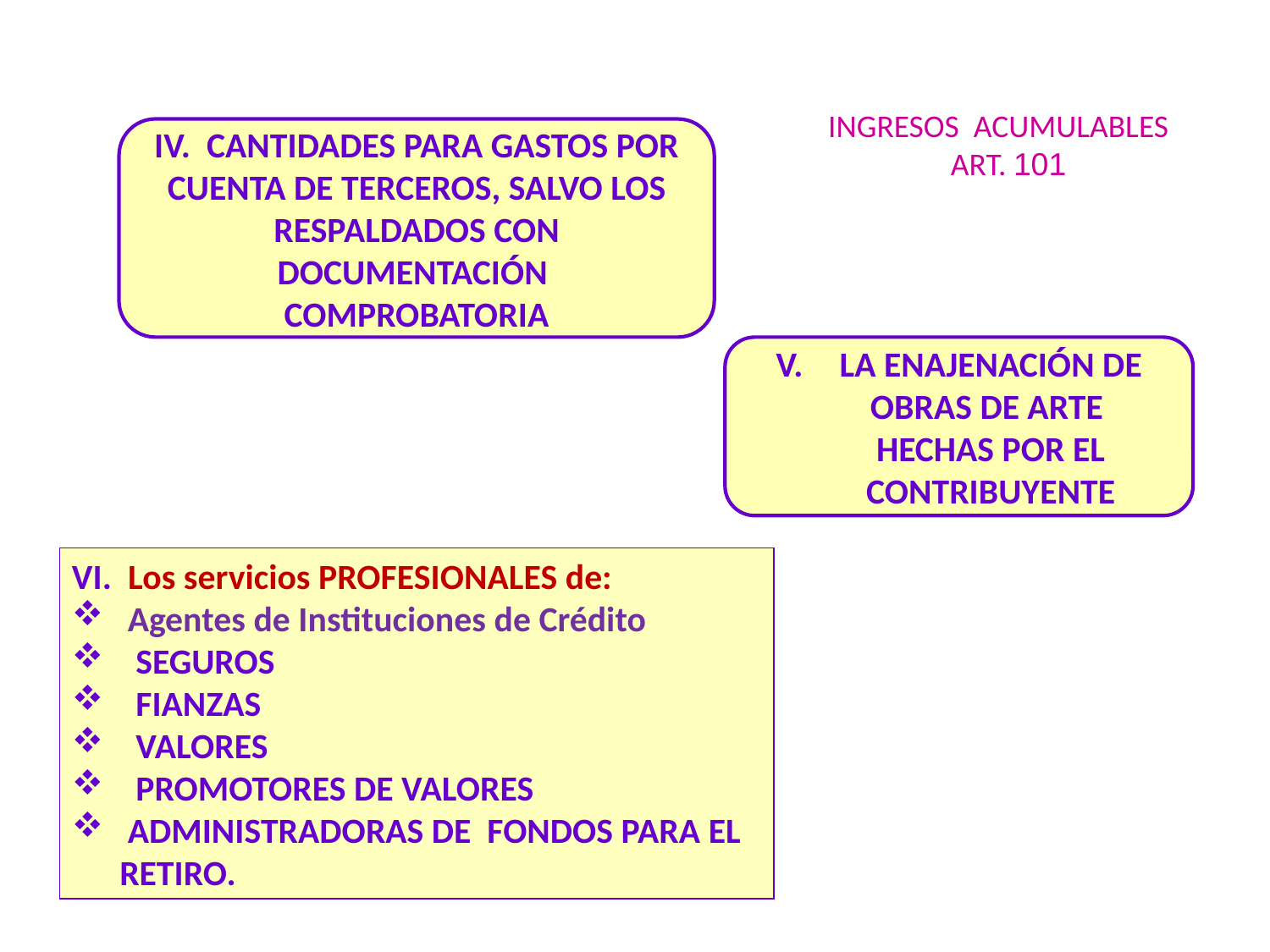

INGRESOS  ACUMULABLES
ART. 101
IV.  CANTIDADES PARA GASTOS POR CUENTA DE TERCEROS, SALVO LOS RESPALDADOS CON DOCUMENTACIÓN
COMPROBATORIA
LA ENAJENACIÓN DE OBRAS DE ARTE  HECHAS POR EL CONTRIBUYENTE
VI.  Los servicios PROFESIONALES de:
 Agentes de Instituciones de Crédito
  SEGUROS
  FIANZAS
  VALORES
  PROMOTORES DE VALORES
 ADMINISTRADORAS DE  FONDOS PARA EL RETIRO.